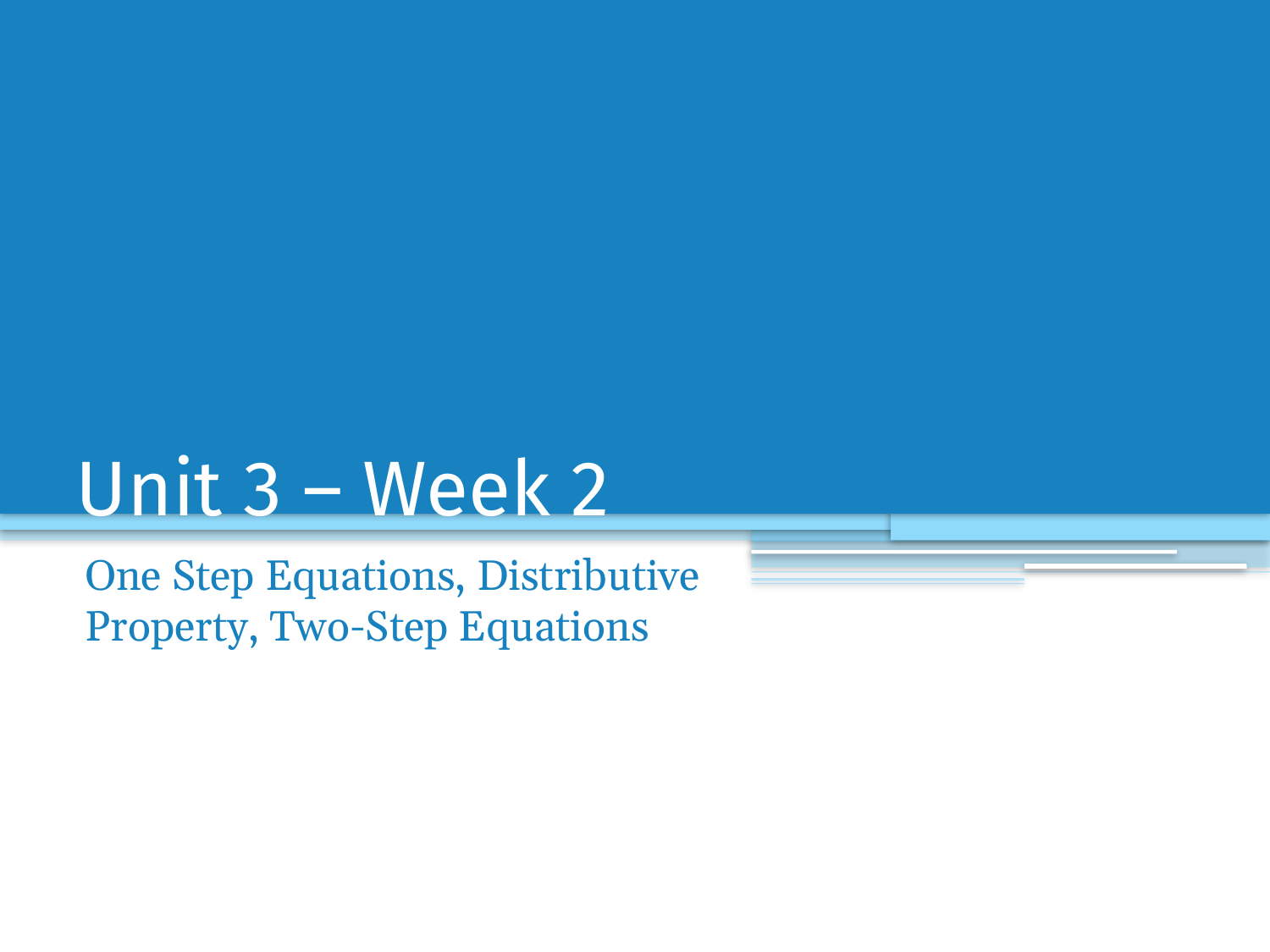

# Unit 3 – Week 2
One Step Equations, Distributive Property, Two-Step Equations